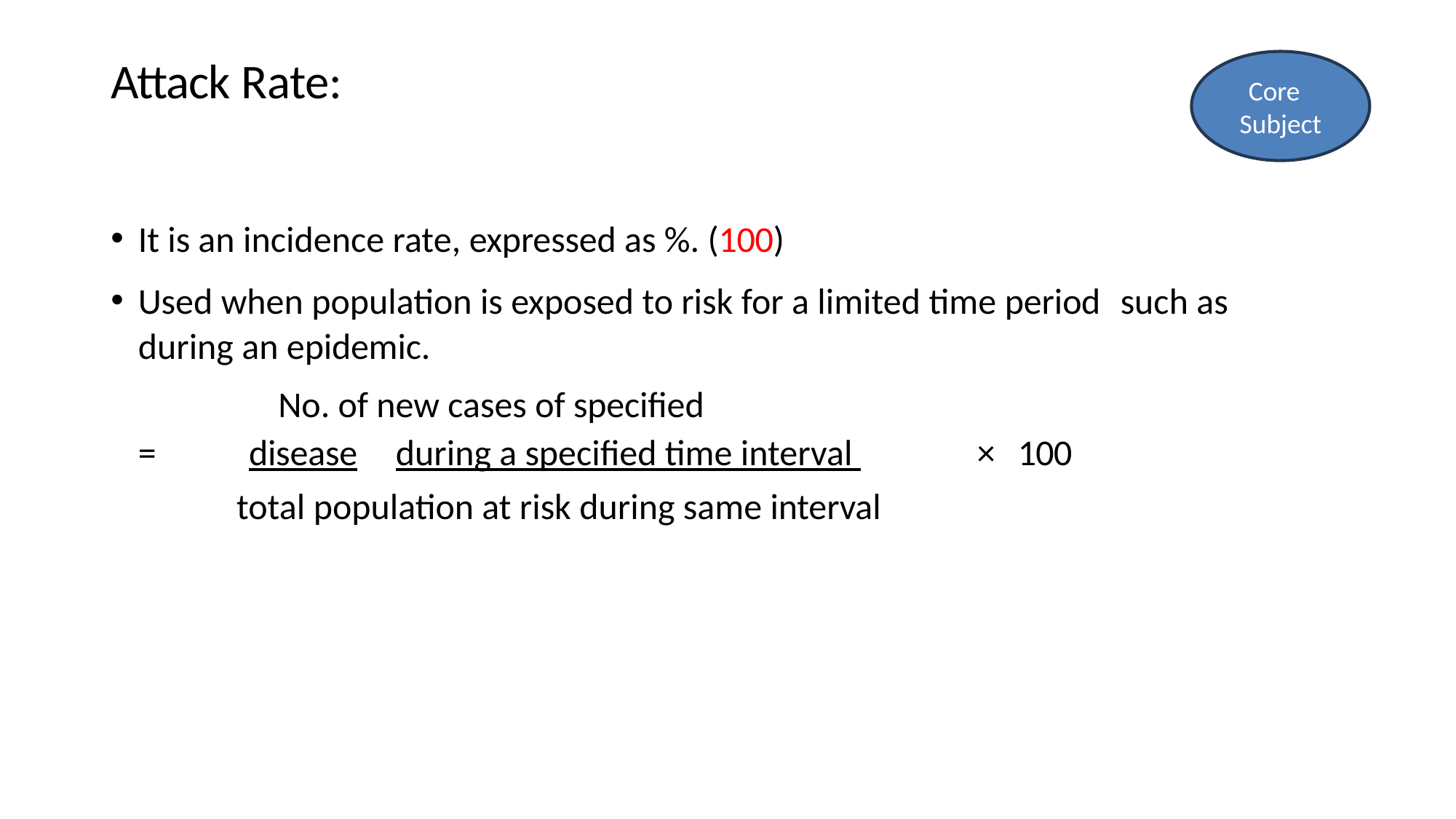

# Attack Rate:
Core   Subject
It is an incidence rate, expressed as %. (100)
Used when population is exposed to risk for a limited time period 	such as during an epidemic.
No. of new cases of specified
=	disease	during a specified time interval 	×	100
total population at risk during same interval